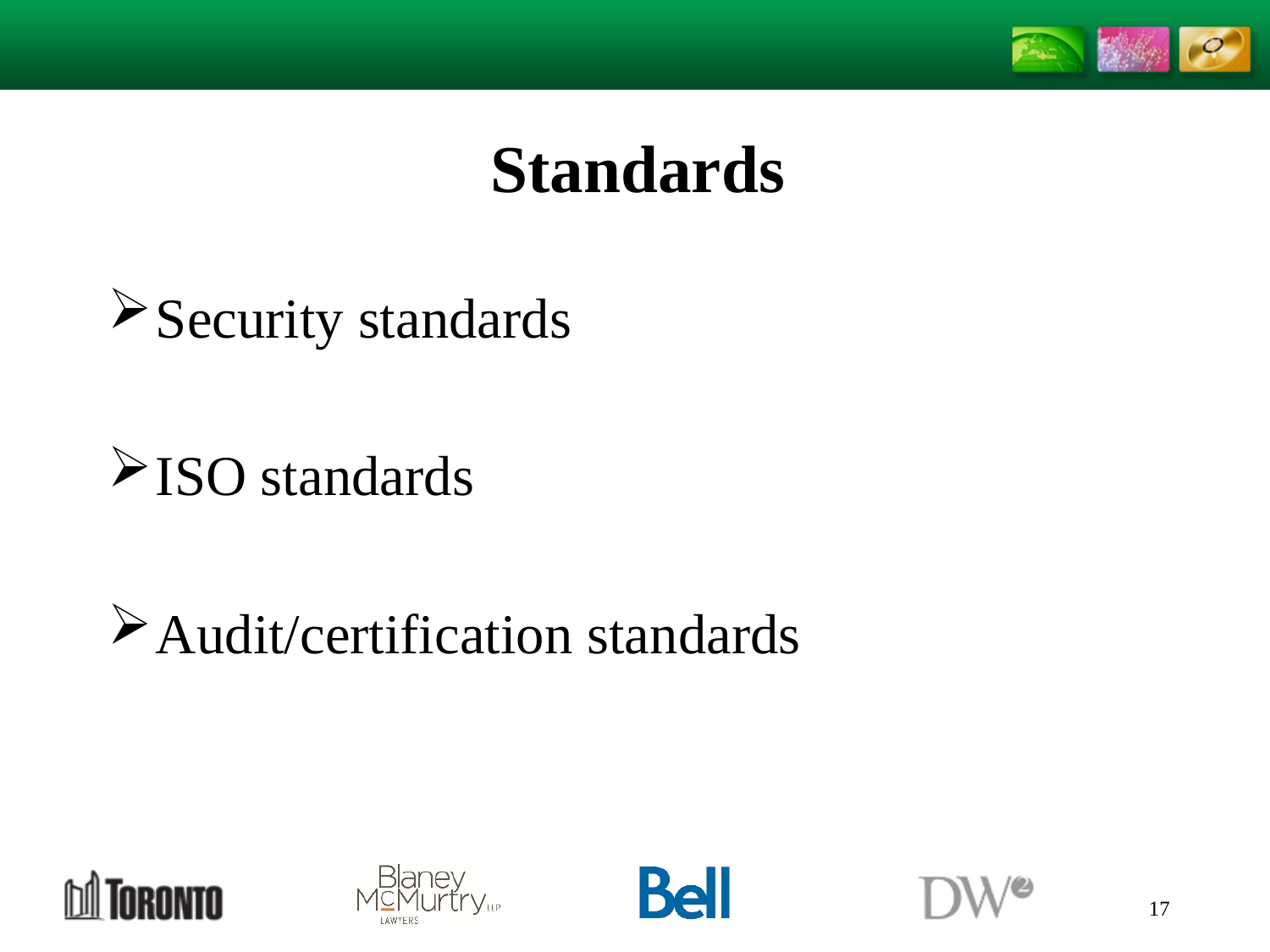

# Standards
Security standards

ISO standards

Audit/certification standards
17